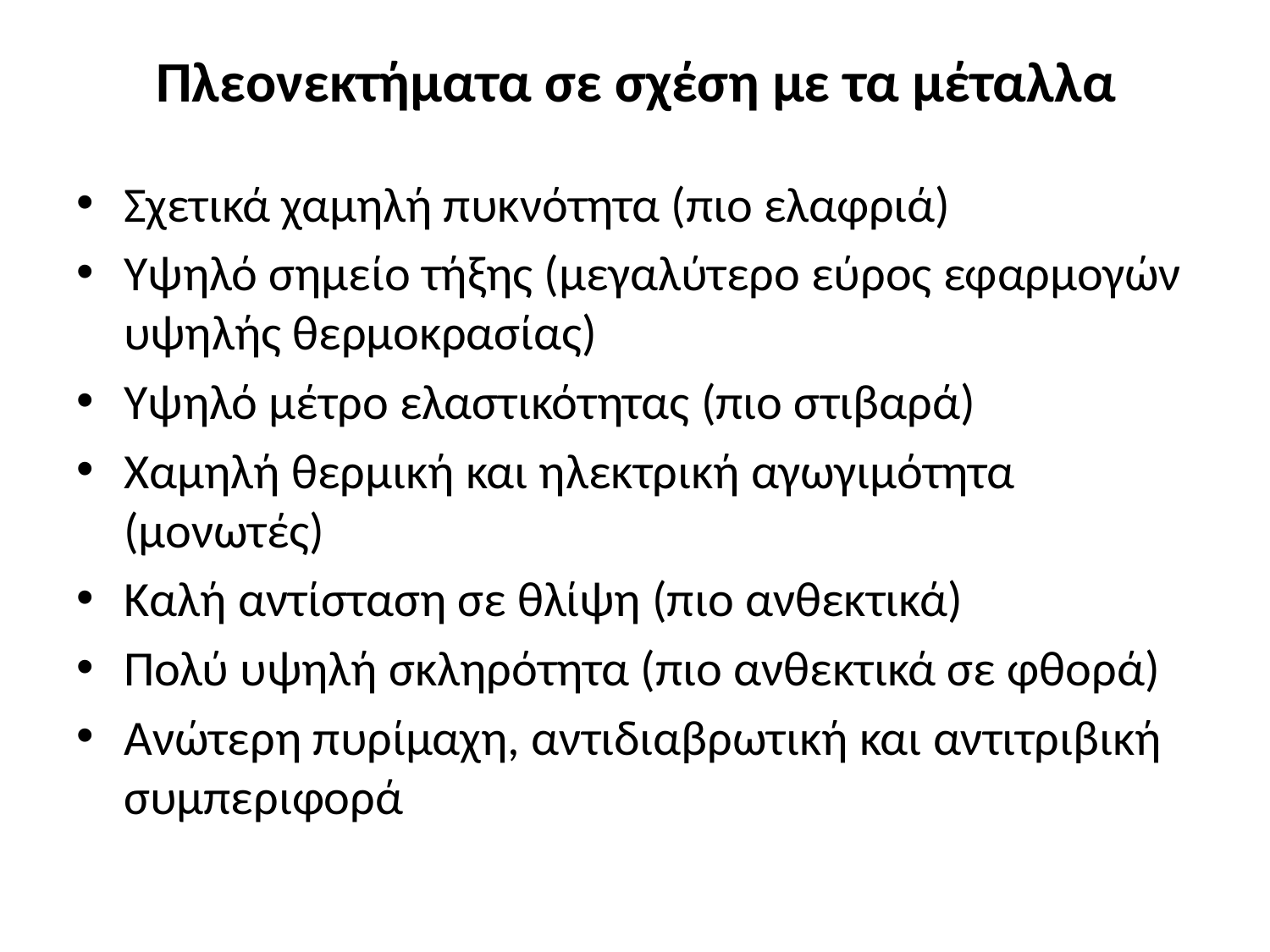

# Πλεονεκτήματα σε σχέση με τα μέταλλα
Σχετικά χαμηλή πυκνότητα (πιο ελαφριά)
Υψηλό σημείο τήξης (μεγαλύτερο εύρος εφαρμογών υψηλής θερμοκρασίας)
Υψηλό μέτρο ελαστικότητας (πιο στιβαρά)
Χαμηλή θερμική και ηλεκτρική αγωγιμότητα (μονωτές)
Καλή αντίσταση σε θλίψη (πιο ανθεκτικά)
Πολύ υψηλή σκληρότητα (πιο ανθεκτικά σε φθορά)
Ανώτερη πυρίμαχη, αντιδιαβρωτική και αντιτριβική συμπεριφορά